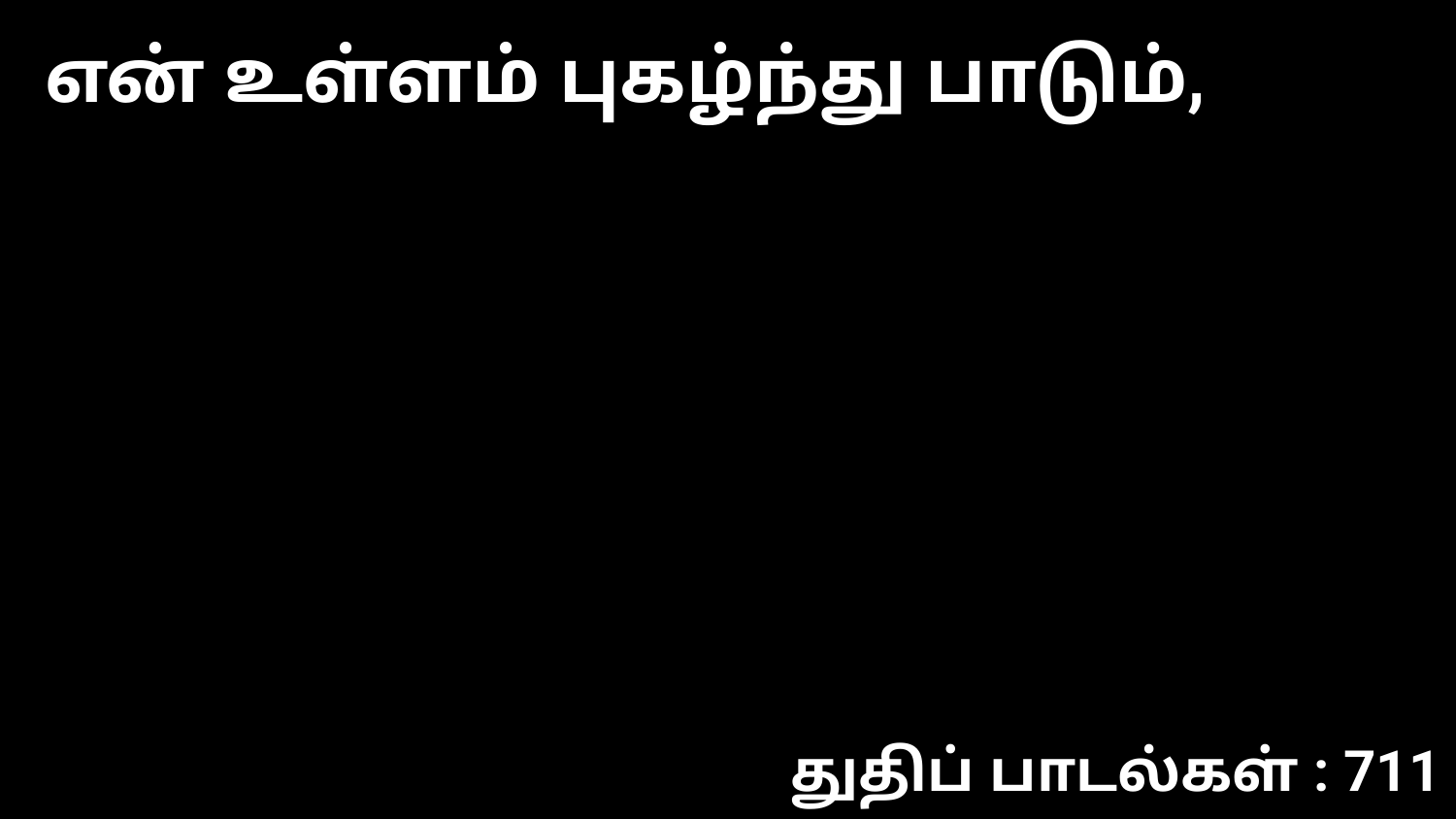

என் உள்ளம் புகழ்ந்து பாடும்,
துதிப் பாடல்கள் : 711